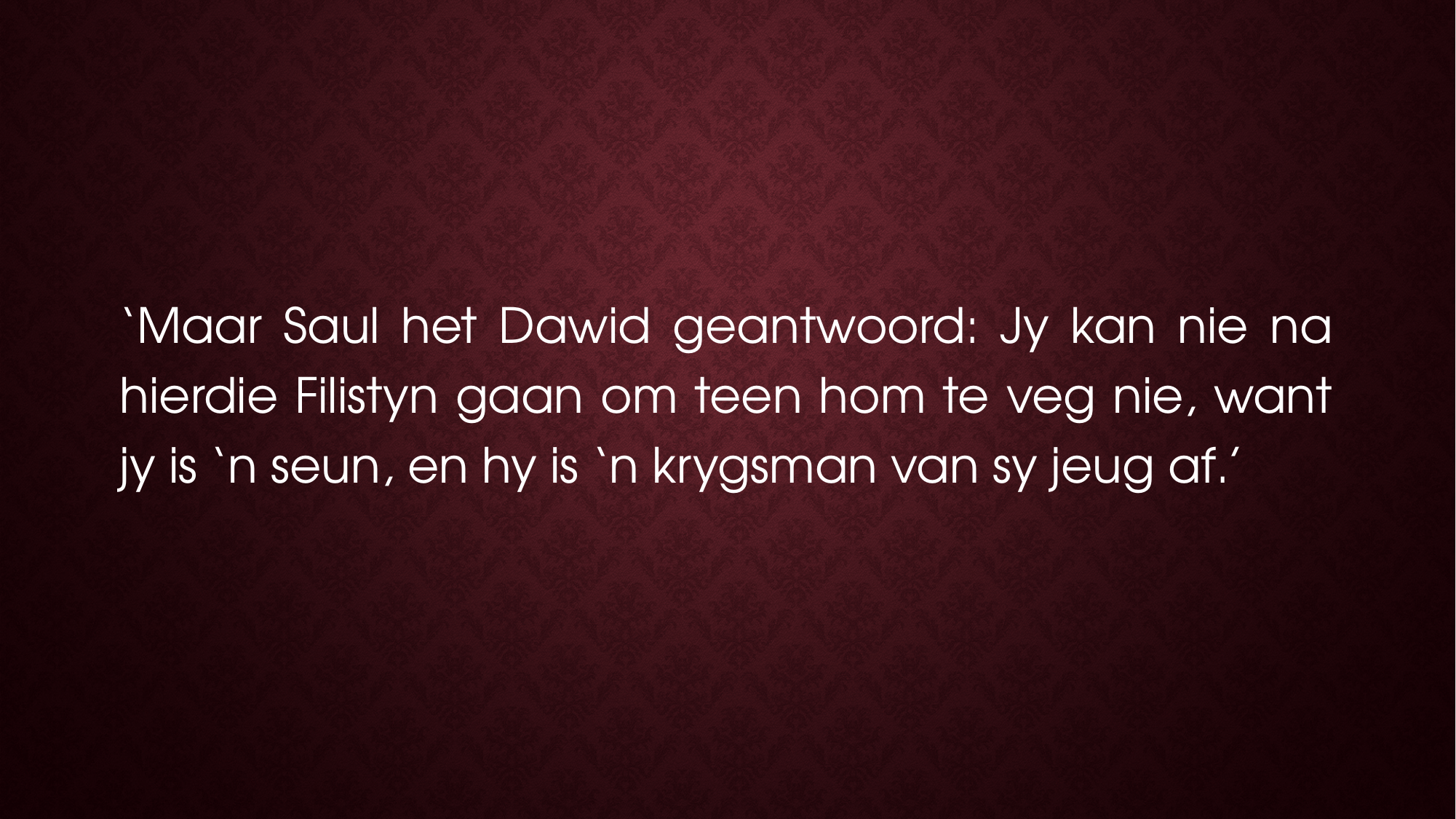

‘Maar Saul het Dawid geantwoord: Jy kan nie na hierdie Filistyn gaan om teen hom te veg nie, want jy is ‘n seun, en hy is ‘n krygsman van sy jeug af.’